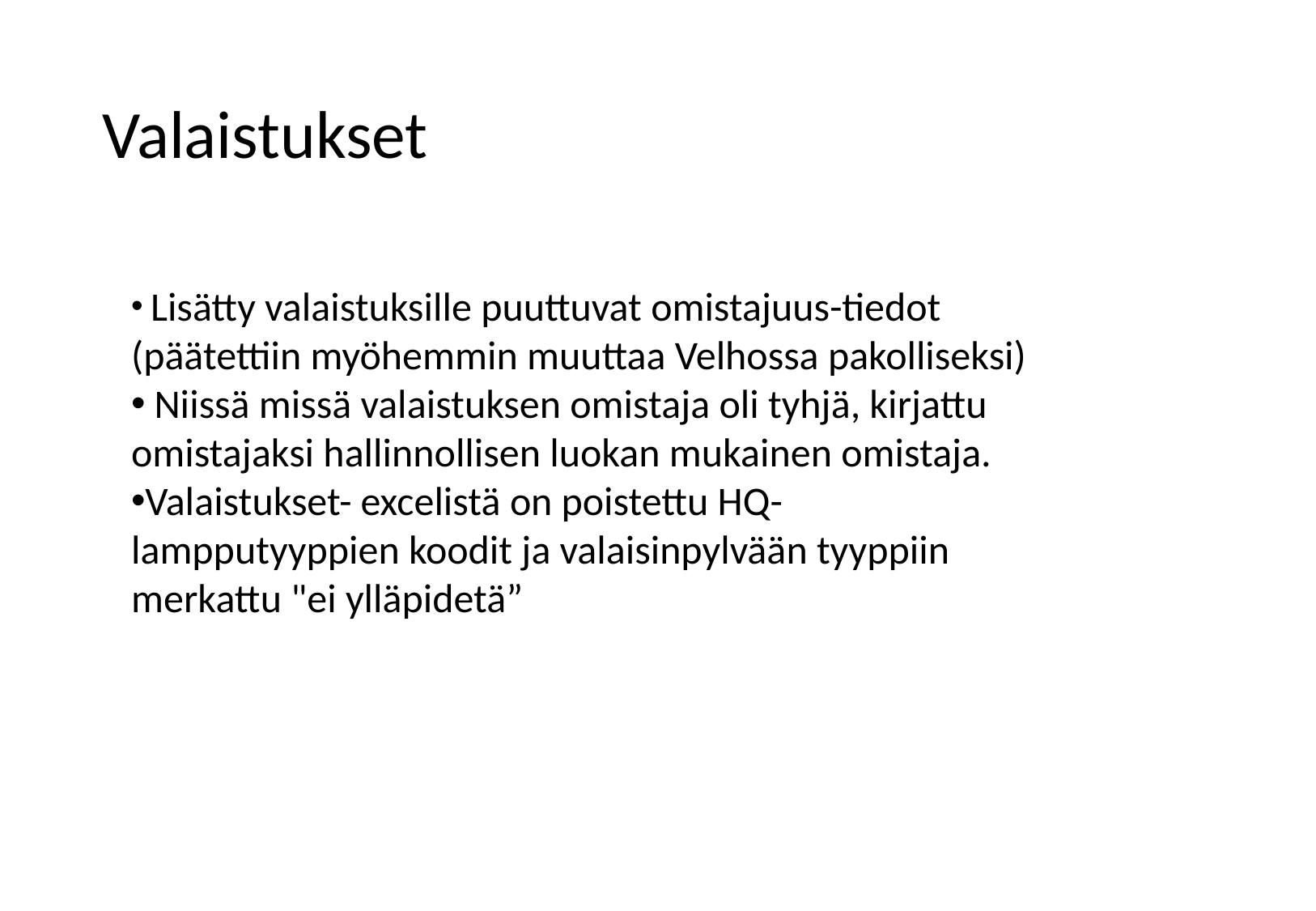

# Valaistukset
 Lisätty valaistuksille puuttuvat omistajuus-tiedot (päätettiin myöhemmin muuttaa Velhossa pakolliseksi)
 Niissä missä valaistuksen omistaja oli tyhjä, kirjattu omistajaksi hallinnollisen luokan mukainen omistaja.
Valaistukset- excelistä on poistettu HQ-lampputyyppien koodit ja valaisinpylvään tyyppiin merkattu "ei ylläpidetä”